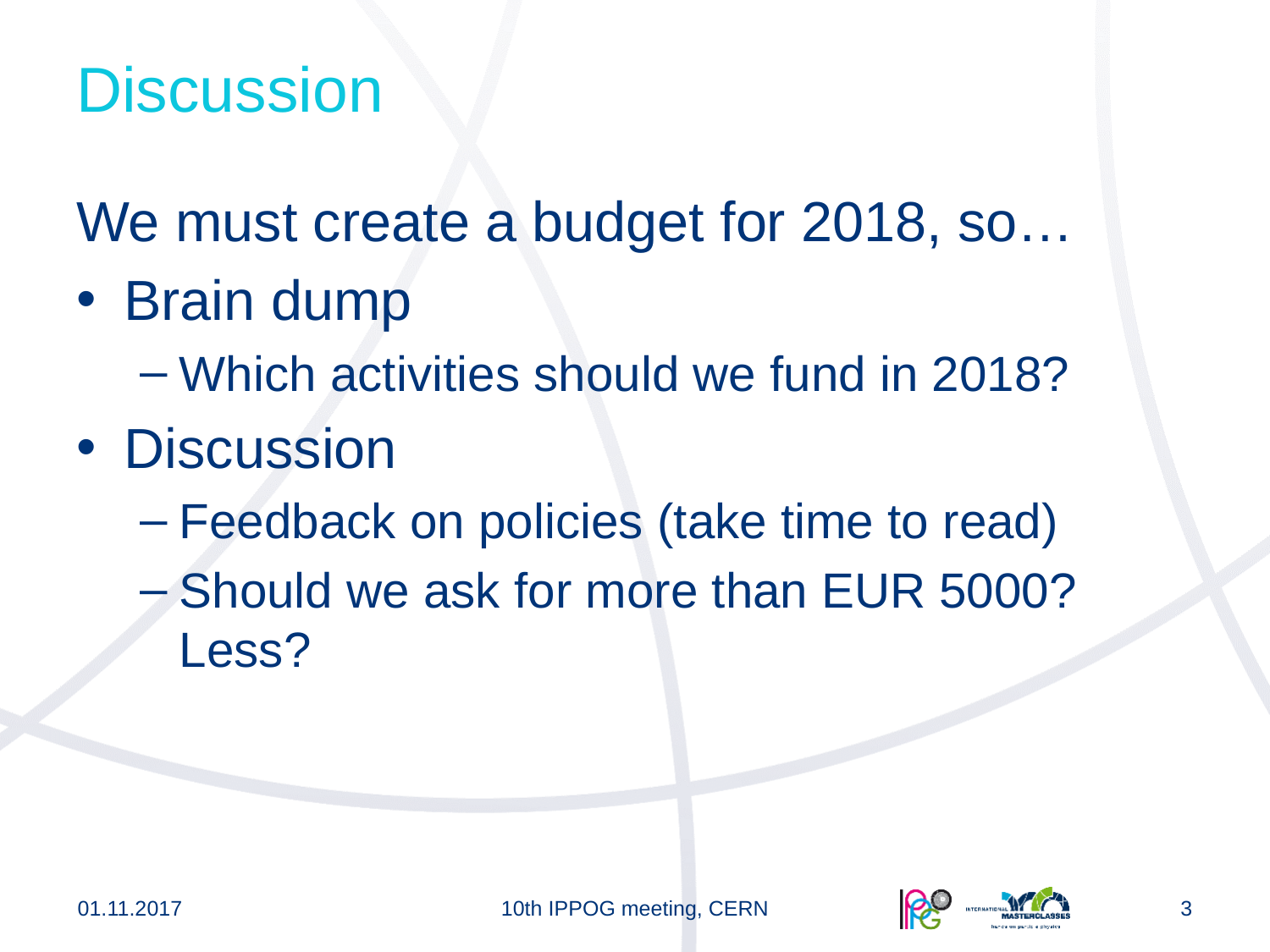

# Discussion
We must create a budget for 2018, so…
Brain dump
Which activities should we fund in 2018?
Discussion
Feedback on policies (take time to read)
Should we ask for more than EUR 5000? Less?
01.11.2017
10th IPPOG meeting, CERN
3